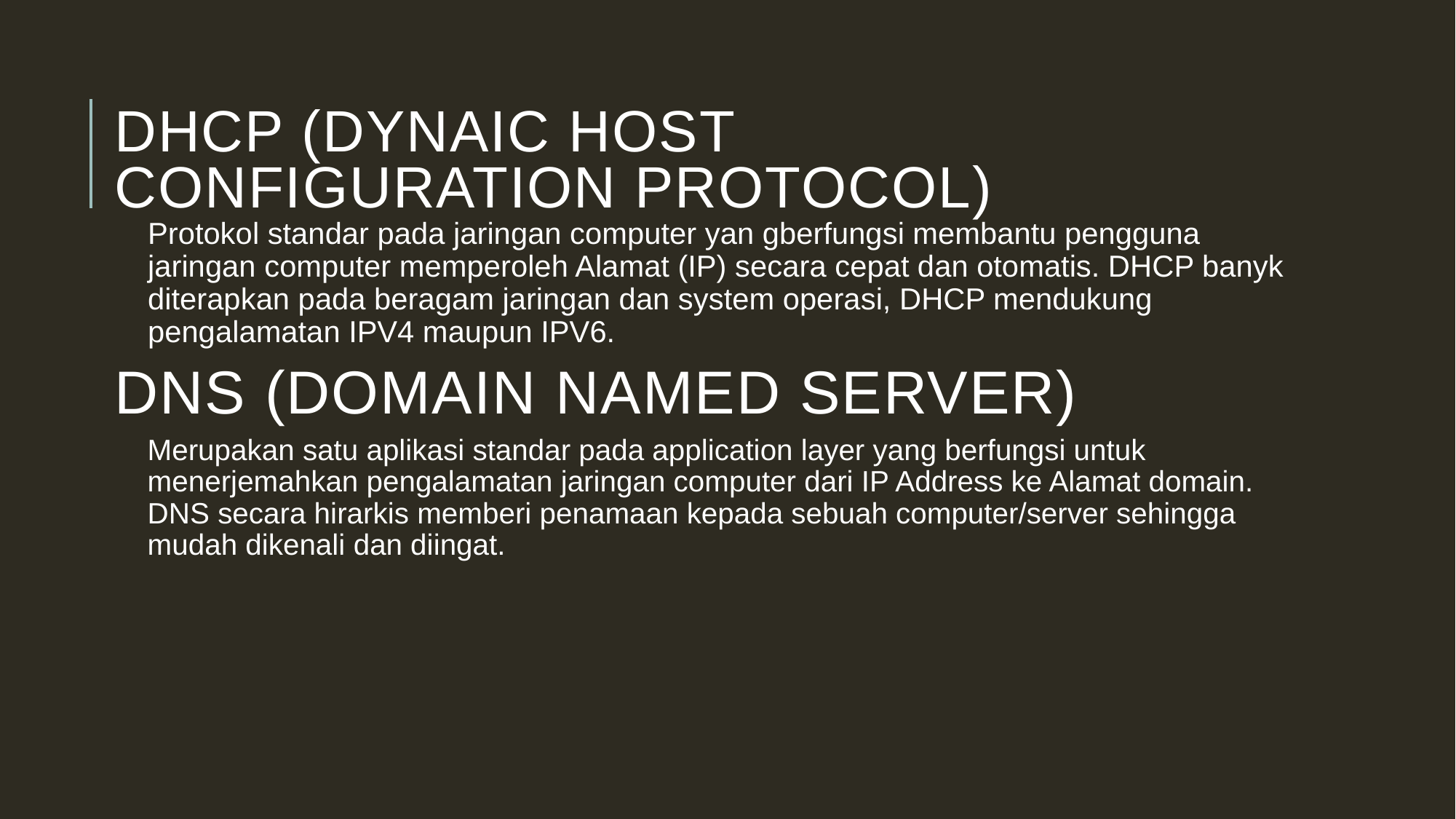

# DHCP (Dynaic host configuration protocol)
Protokol standar pada jaringan computer yan gberfungsi membantu pengguna jaringan computer memperoleh Alamat (IP) secara cepat dan otomatis. DHCP banyk diterapkan pada beragam jaringan dan system operasi, DHCP mendukung pengalamatan IPV4 maupun IPV6.
DNS (Domain named Server)
Merupakan satu aplikasi standar pada application layer yang berfungsi untuk menerjemahkan pengalamatan jaringan computer dari IP Address ke Alamat domain.
DNS secara hirarkis memberi penamaan kepada sebuah computer/server sehingga mudah dikenali dan diingat.